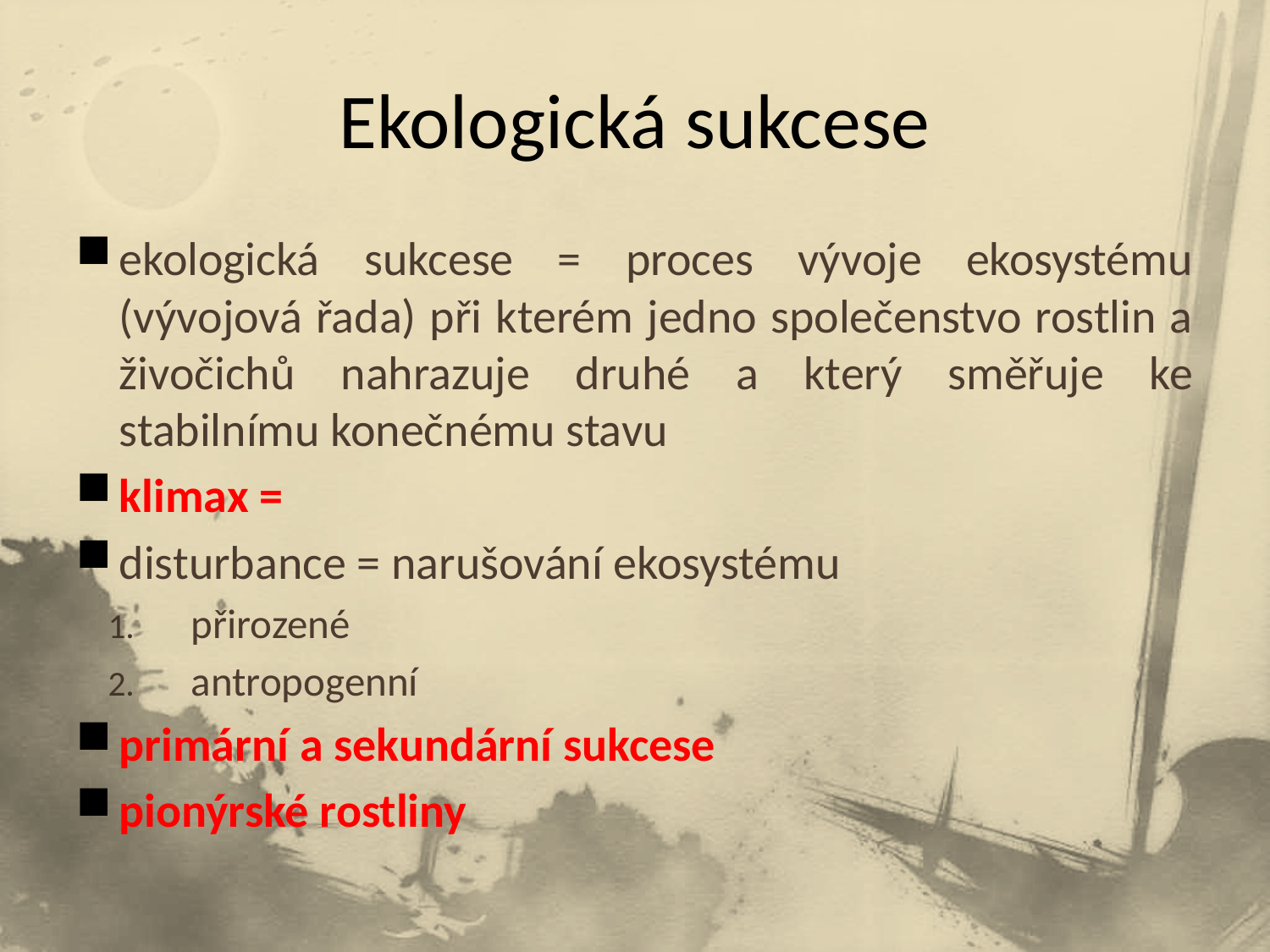

# Ekologická sukcese
ekologická sukcese = proces vývoje ekosystému (vývojová řada) při kterém jedno společenstvo rostlin a živočichů nahrazuje druhé a který směřuje ke stabilnímu konečnému stavu
klimax =
disturbance = narušování ekosystému
přirozené
antropogenní
primární a sekundární sukcese
pionýrské rostliny